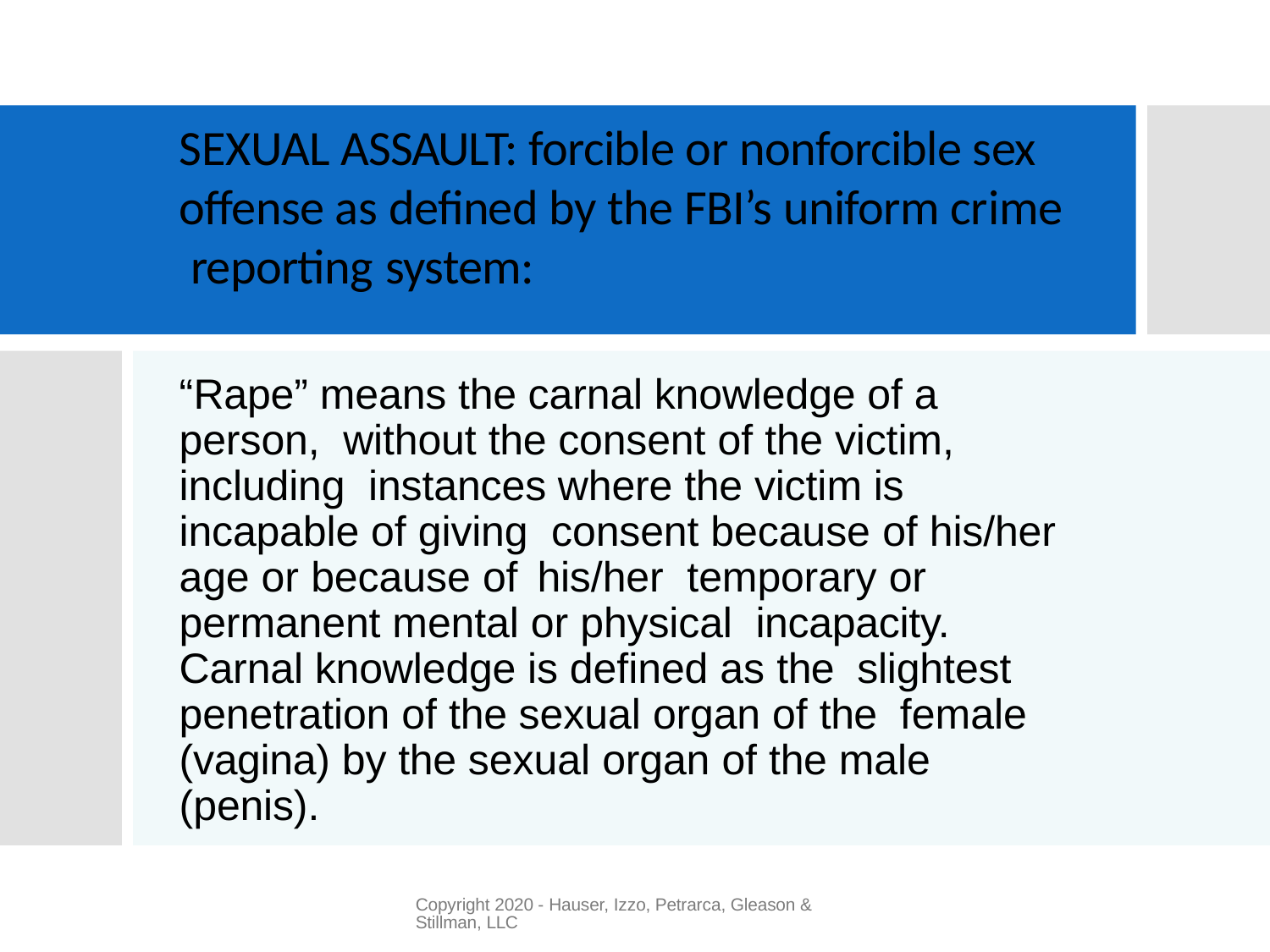

# SEXUAL ASSAULT: forcible or nonforcible sex  offense as defined by the FBI’s uniform crime  reporting system:

“Rape” means the carnal knowledge of a person,  without the consent of the victim, including  instances where the victim is incapable of giving  consent because of his/her age or because of  his/her  temporary or permanent mental or physical  incapacity. Carnal knowledge is defined as the  slightest penetration of the sexual organ of the  female (vagina) by the sexual organ of the male  (penis).
Copyright 2020 - Hauser, Izzo, Petrarca, Gleason & Stillman, LLC